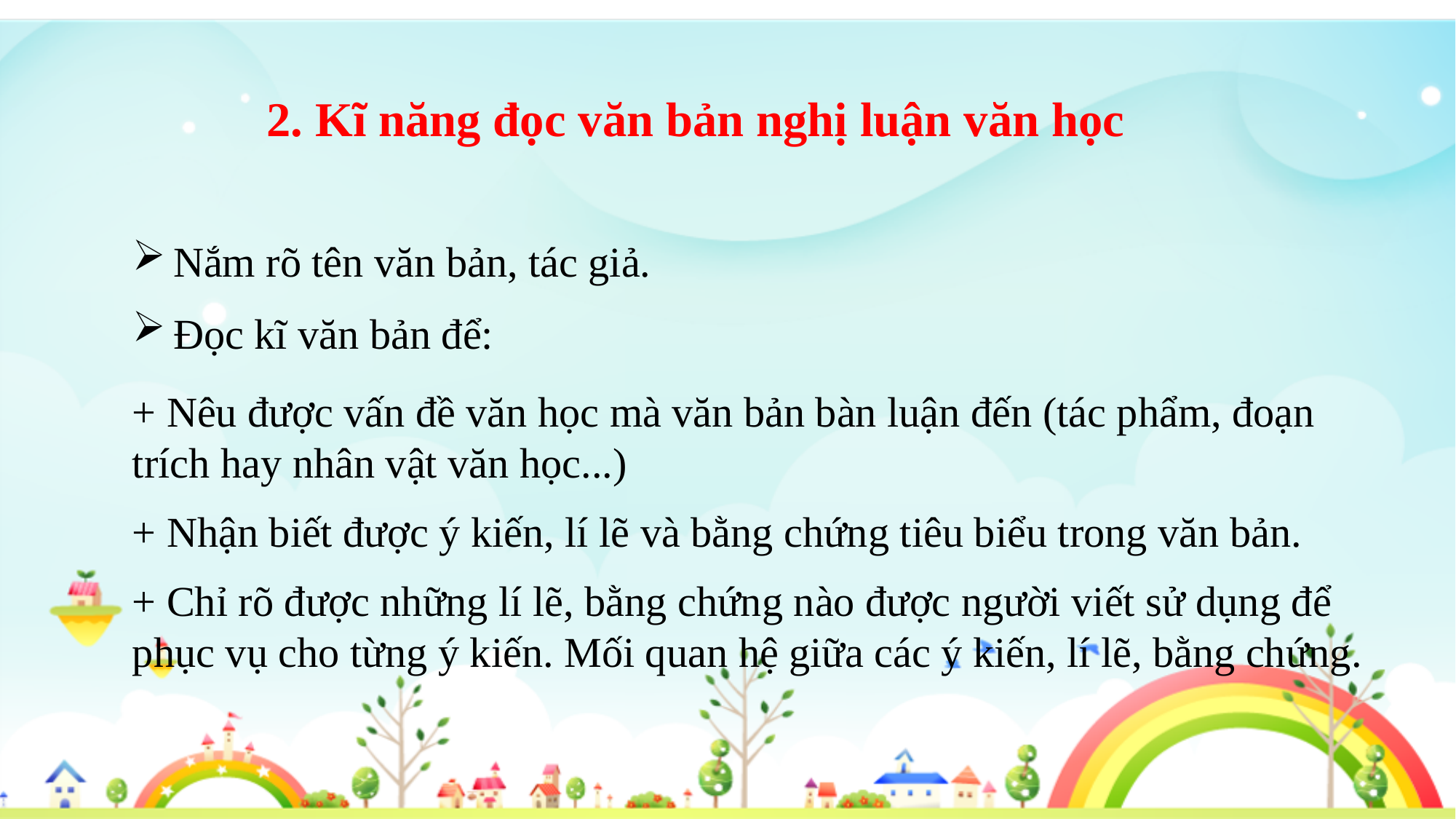

2. Kĩ năng đọc văn bản nghị luận văn học
Nắm rõ tên văn bản, tác giả.
Đọc kĩ văn bản để:
+ Nêu được vấn đề văn học mà văn bản bàn luận đến (tác phẩm, đoạn trích hay nhân vật văn học...)
+ Nhận biết được ý kiến, lí lẽ và bằng chứng tiêu biểu trong văn bản.
+ Chỉ rõ được những lí lẽ, bằng chứng nào được người viết sử dụng để phục vụ cho từng ý kiến. Mối quan hệ giữa các ý kiến, lí lẽ, bằng chứng.